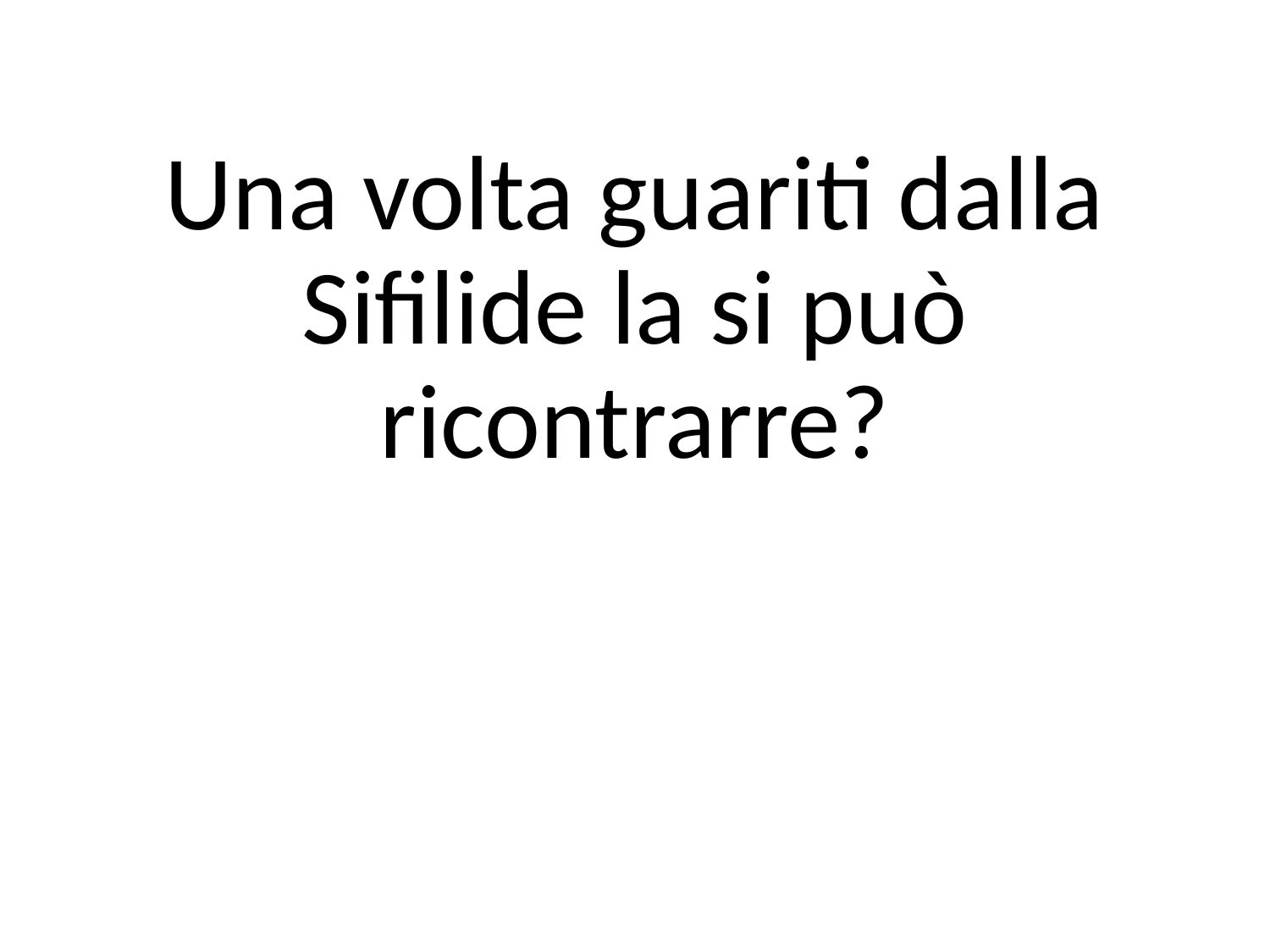

# Una volta guariti dalla Sifilide la si può ricontrarre?